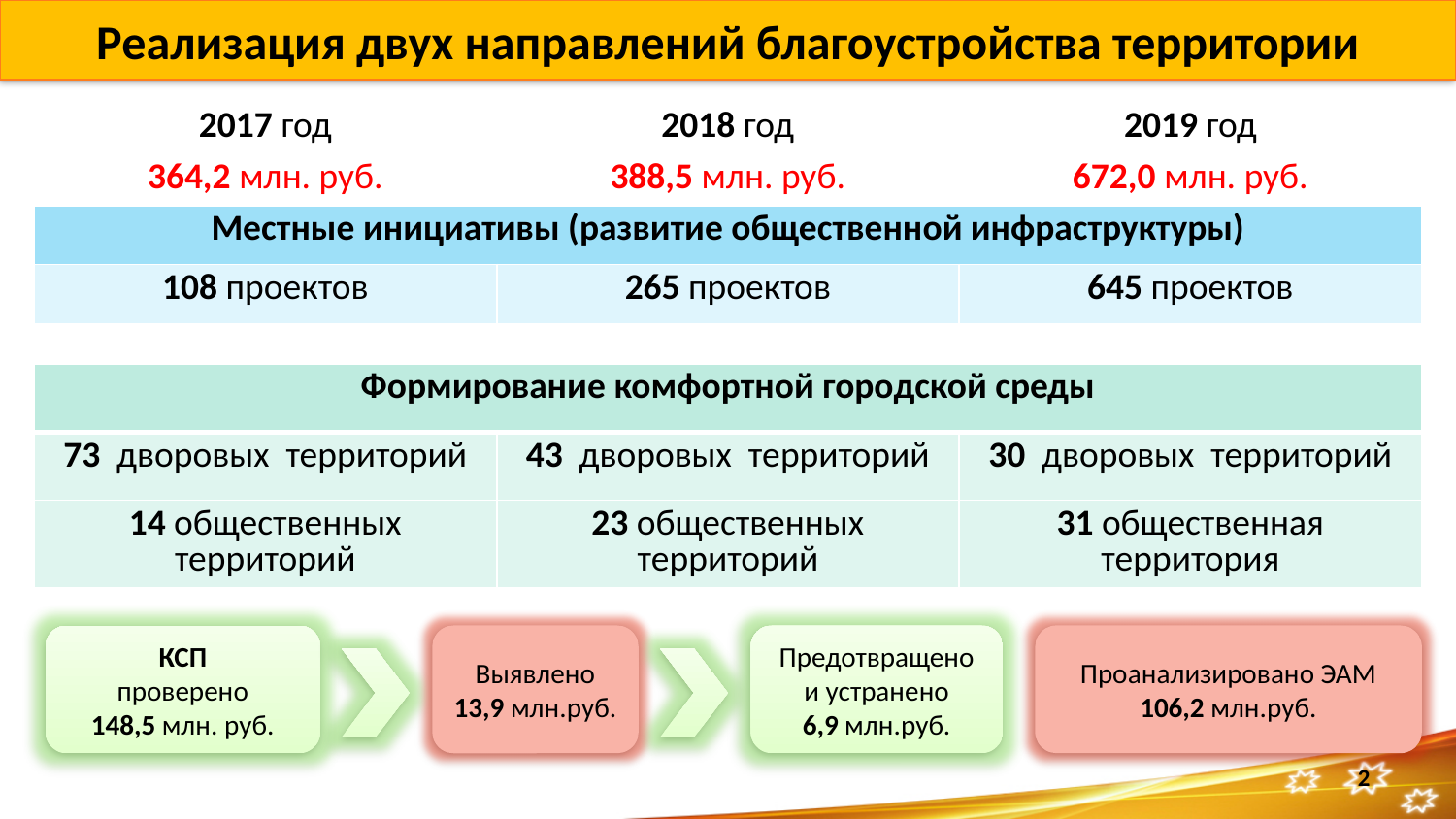

Реализация двух направлений благоустройства территории
| 2017 год | 2018 год | 2019 год |
| --- | --- | --- |
| 364,2 млн. руб. | 388,5 млн. руб. | 672,0 млн. руб. |
| Местные инициативы (развитие общественной инфраструктуры) |  |  |
| 108 проектов | 265 проектов | 645 проектов |
| Формирование комфортной городской среды |  |  |
| --- | --- | --- |
| 73 дворовых территорий | 43 дворовых территорий | 30 дворовых территорий |
| 14 общественных территорий | 23 общественных территорий | 31 общественная территория |
КСП
проверено
148,5 млн. руб.
Выявлено
13,9 млн.руб.
Предотвращено и устранено
6,9 млн.руб.
Проанализировано ЭАМ
106,2 млн.руб.

2